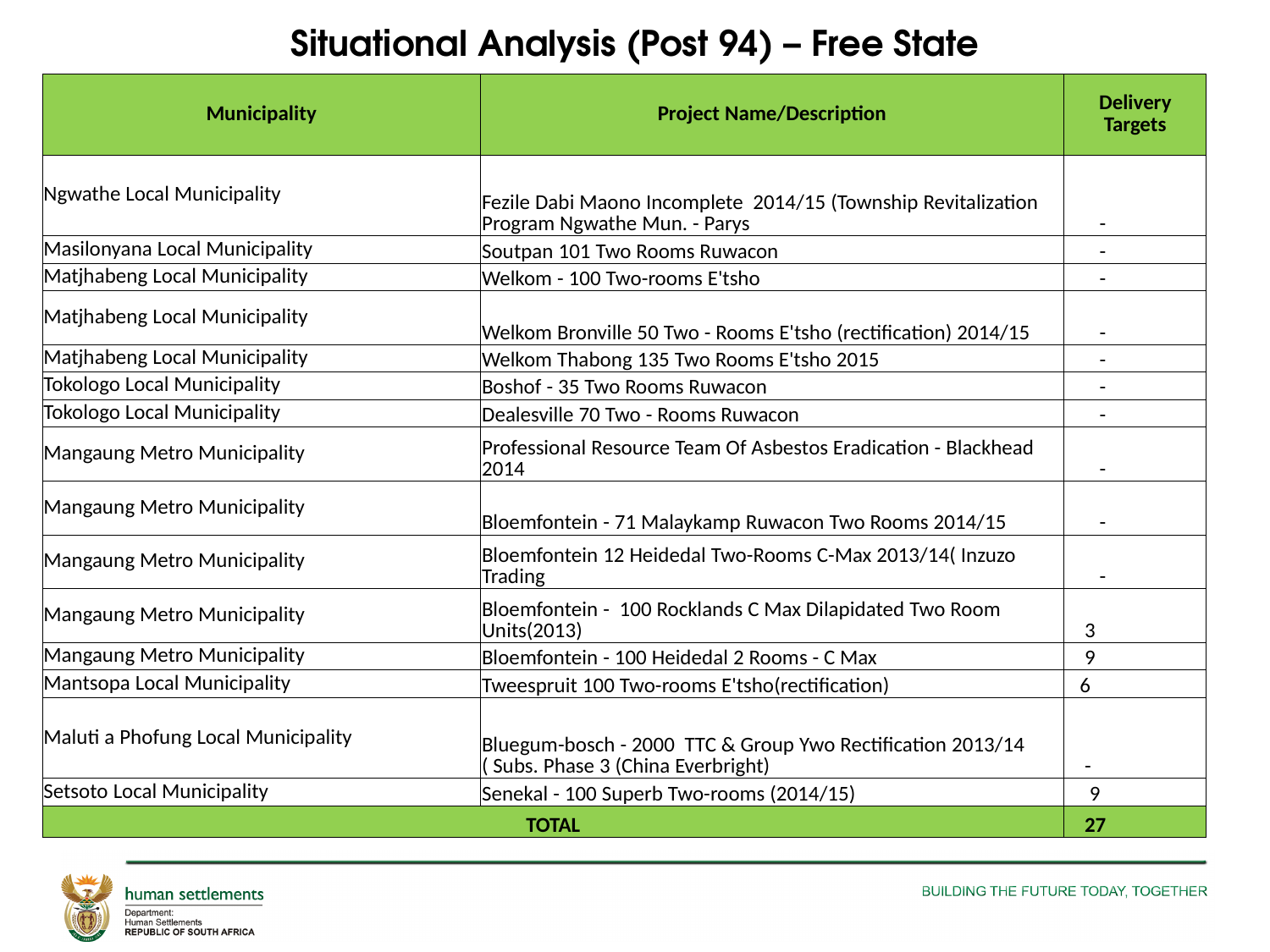

# Situational Analysis (Post 94) – Free State
| Municipality | Project Name/Description | Delivery Targets |
| --- | --- | --- |
| Ngwathe Local Municipality | Fezile Dabi Maono Incomplete 2014/15 (Township Revitalization Program Ngwathe Mun. - Parys | - |
| Masilonyana Local Municipality | Soutpan 101 Two Rooms Ruwacon | - |
| Matjhabeng Local Municipality | Welkom - 100 Two-rooms E'tsho | - |
| Matjhabeng Local Municipality | Welkom Bronville 50 Two - Rooms E'tsho (rectification) 2014/15 | - |
| Matjhabeng Local Municipality | Welkom Thabong 135 Two Rooms E'tsho 2015 | - |
| Tokologo Local Municipality | Boshof - 35 Two Rooms Ruwacon | - |
| Tokologo Local Municipality | Dealesville 70 Two - Rooms Ruwacon | - |
| Mangaung Metro Municipality | Professional Resource Team Of Asbestos Eradication - Blackhead 2014 | - |
| Mangaung Metro Municipality | Bloemfontein - 71 Malaykamp Ruwacon Two Rooms 2014/15 | - |
| Mangaung Metro Municipality | Bloemfontein 12 Heidedal Two-Rooms C-Max 2013/14( Inzuzo Trading | - |
| Mangaung Metro Municipality | Bloemfontein - 100 Rocklands C Max Dilapidated Two Room Units(2013) | 3 |
| Mangaung Metro Municipality | Bloemfontein - 100 Heidedal 2 Rooms - C Max | 9 |
| Mantsopa Local Municipality | Tweespruit 100 Two-rooms E'tsho(rectification) | 6 |
| Maluti a Phofung Local Municipality | Bluegum-bosch - 2000 TTC & Group Ywo Rectification 2013/14 ( Subs. Phase 3 (China Everbright) | - |
| Setsoto Local Municipality | Senekal - 100 Superb Two-rooms (2014/15) | 9 |
| TOTAL |  | 27 |